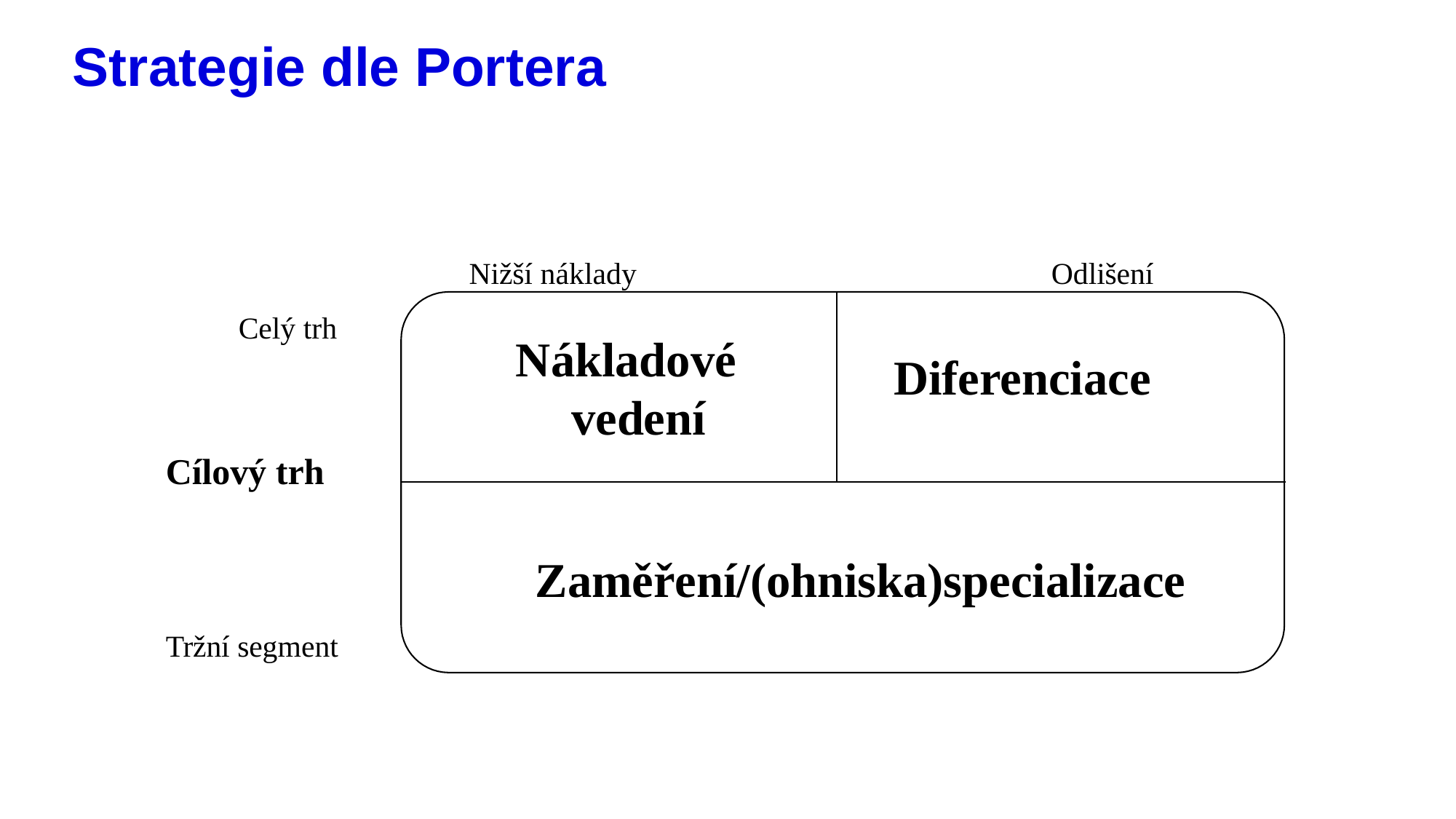

# Strategie dle Portera
Nižší náklady
Odlišení

Celý trh
Nákladové  vedení
Diferenciace
Cílový trh

Zaměření/(ohniska)specializace
Tržní segment